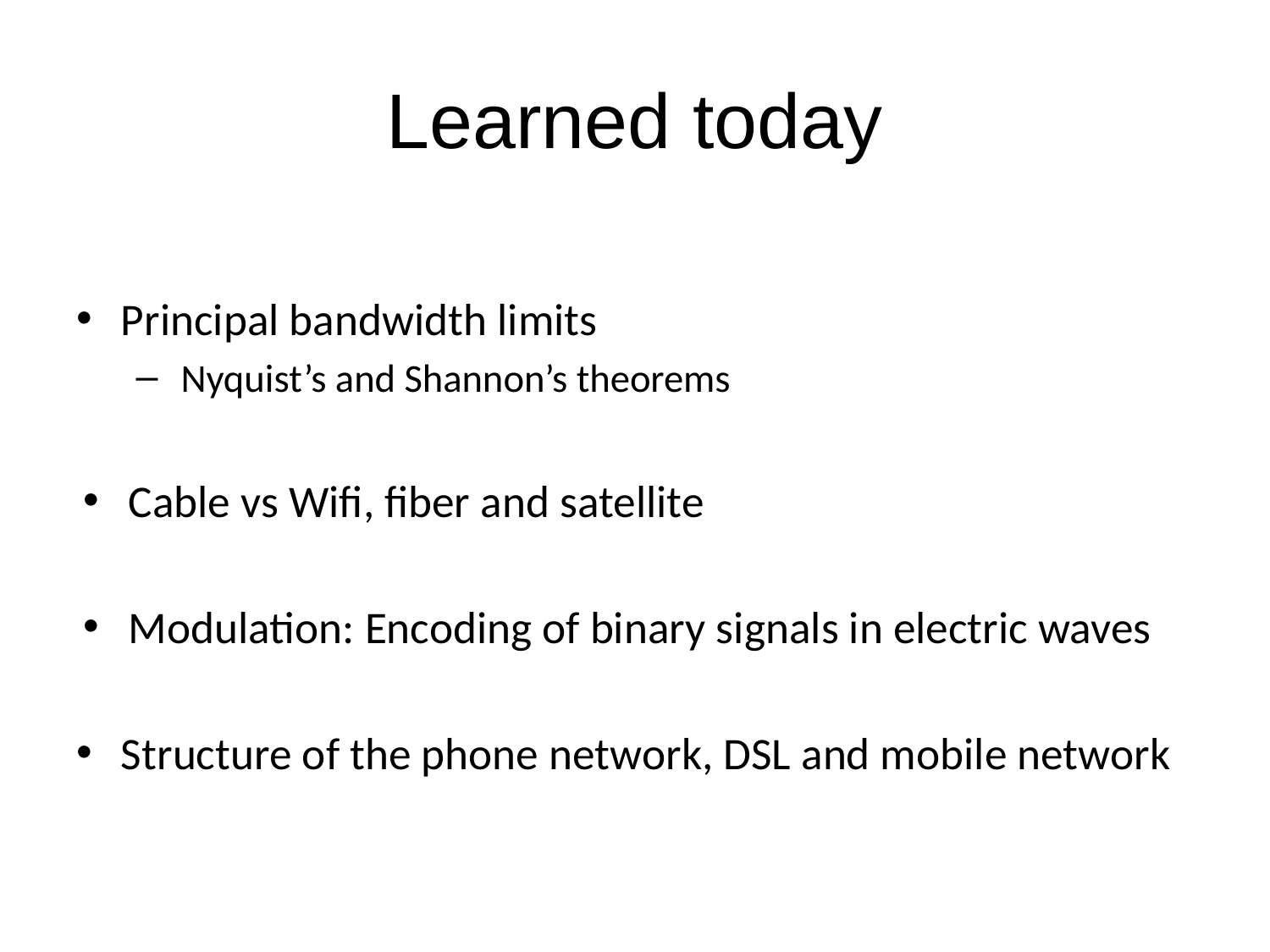

# Learned today

Principal bandwidth limits
Nyquist’s and Shannon’s theorems

Cable vs Wifi, fiber and satellite

Modulation: Encoding of binary signals in electric waves

Structure of the phone network, DSL and mobile network